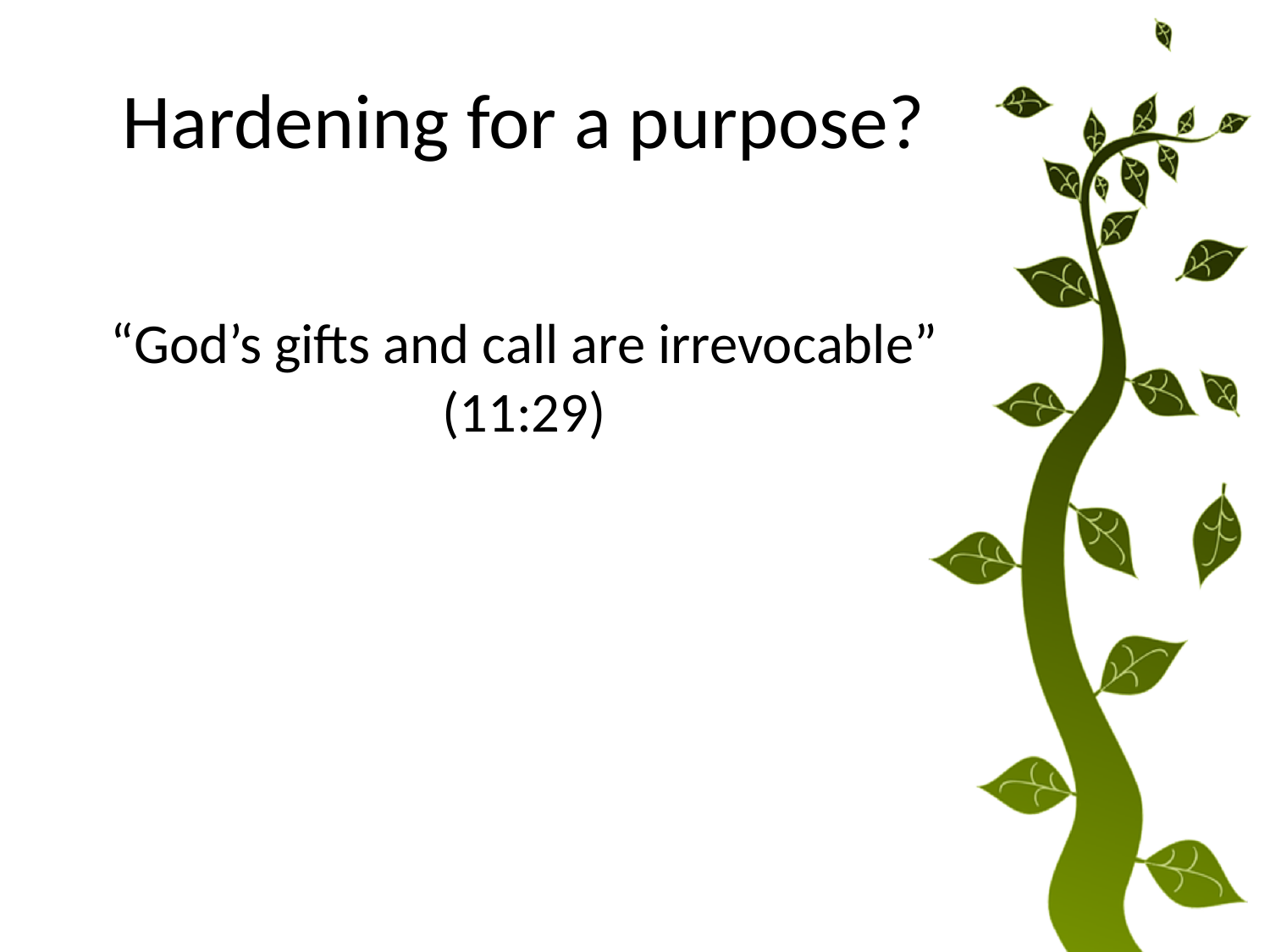

# Hardening for a purpose?

“God’s gifts and call are irrevocable” (11:29)